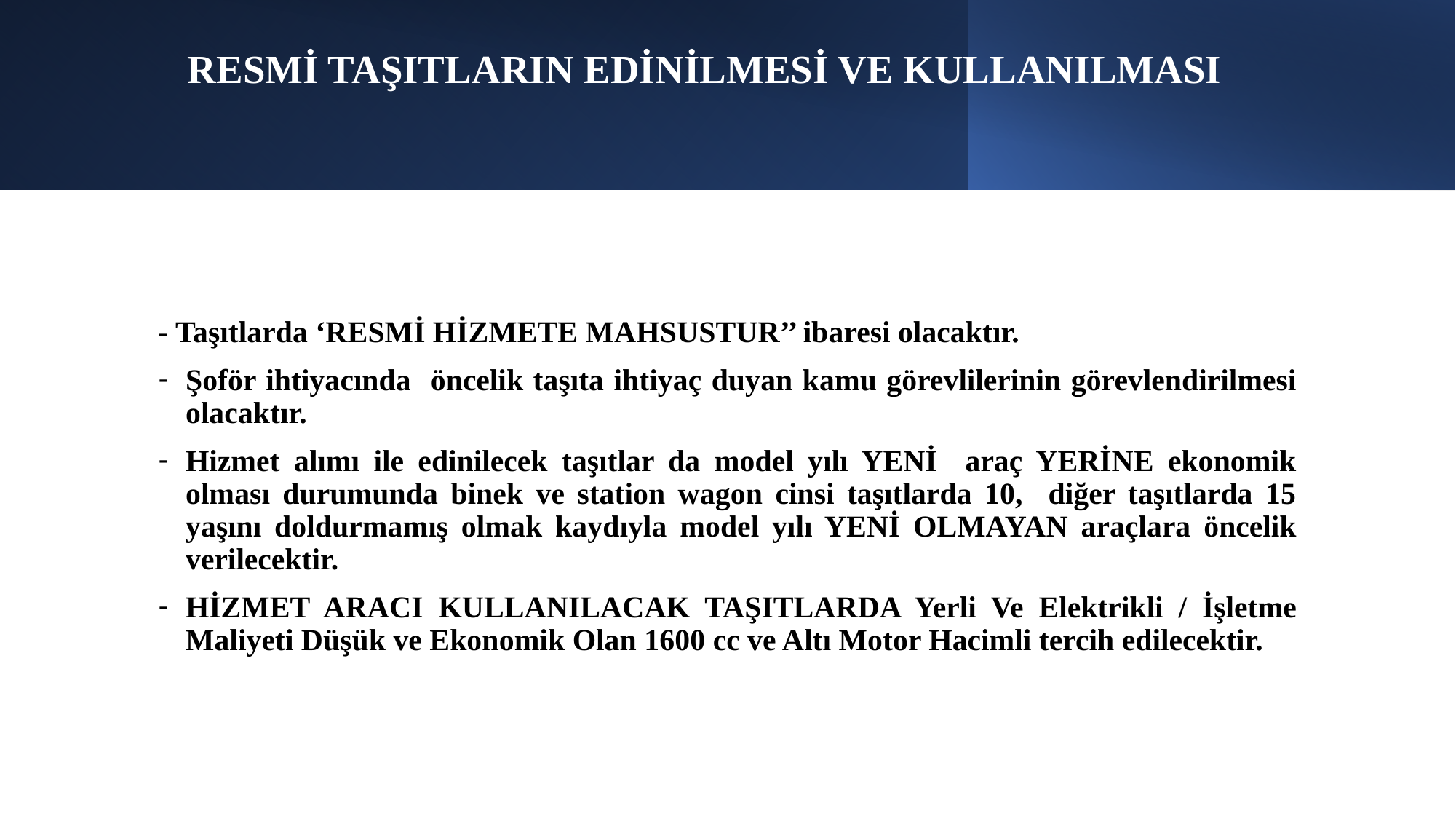

# RESMİ TAŞITLARIN EDİNİLMESİ VE KULLANILMASI
- Taşıtlarda ‘RESMİ HİZMETE MAHSUSTUR’’ ibaresi olacaktır.
Şoför ihtiyacında  öncelik taşıta ihtiyaç duyan kamu görevlilerinin görevlendirilmesi olacaktır.
Hizmet alımı ile edinilecek taşıtlar da model yılı YENİ  araç YERİNE ekonomik olması durumunda binek ve station wagon cinsi taşıtlarda 10,  diğer taşıtlarda 15 yaşını doldurmamış olmak kaydıyla model yılı YENİ OLMAYAN araçlara öncelik verilecektir.
HİZMET ARACI KULLANILACAK TAŞITLARDA Yerli Ve Elektrikli / İşletme Maliyeti Düşük ve Ekonomik Olan 1600 cc ve Altı Motor Hacimli tercih edilecektir.